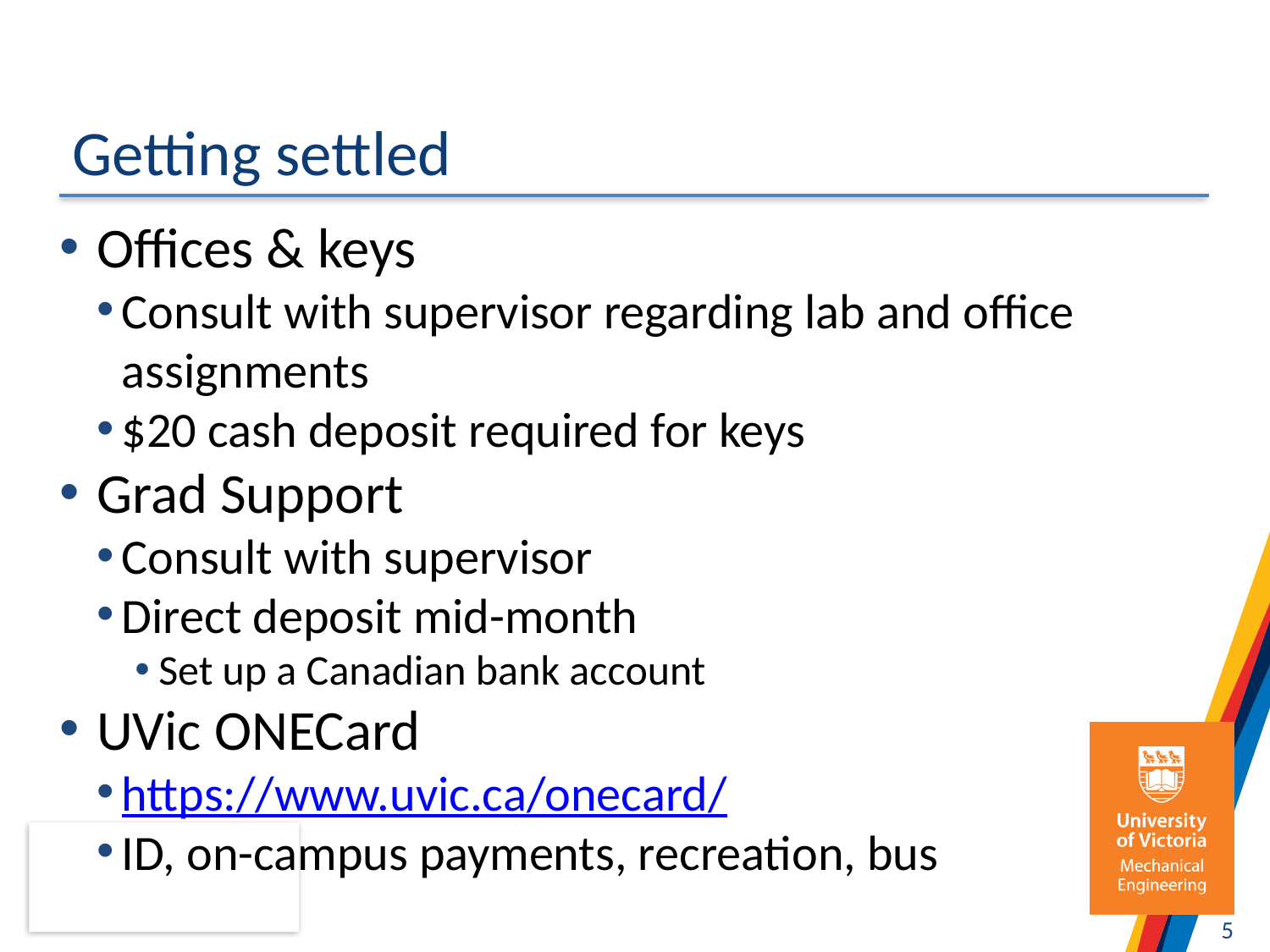

# Getting settled
Offices & keys
Consult with supervisor regarding lab and office assignments
$20 cash deposit required for keys
Grad Support
Consult with supervisor
Direct deposit mid-month
Set up a Canadian bank account
UVic ONECard
https://www.uvic.ca/onecard/
ID, on-campus payments, recreation, bus